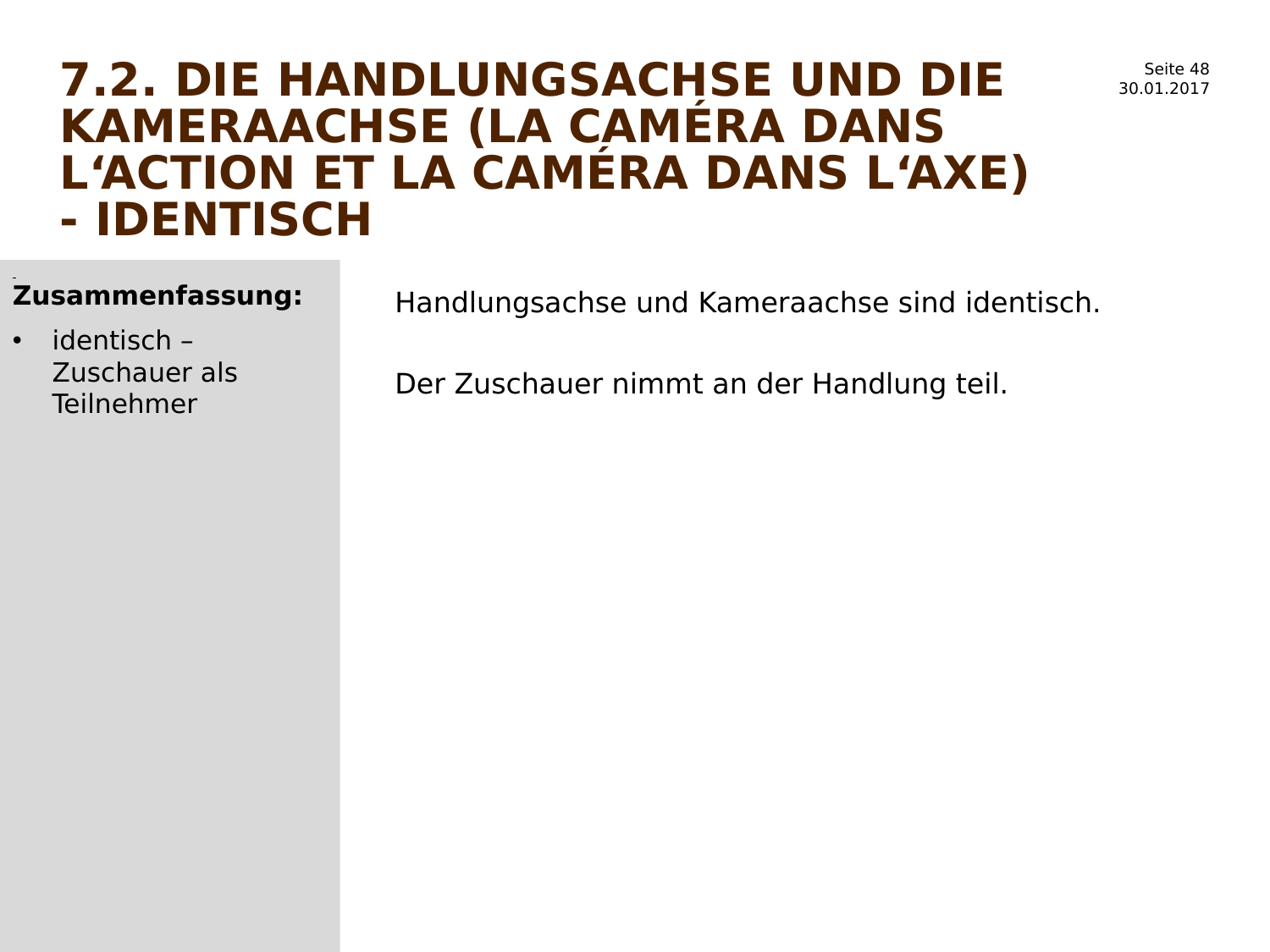

# 7.2. Die Handlungsachse und die Kameraachse (la caméra dans l‘action et la caméra dans l‘axe) - identisch
30.01.2017

Zusammenfassung:
identisch – Zuschauer als Teilnehmer

Handlungsachse und Kameraachse sind identisch.

Der Zuschauer nimmt an der Handlung teil.